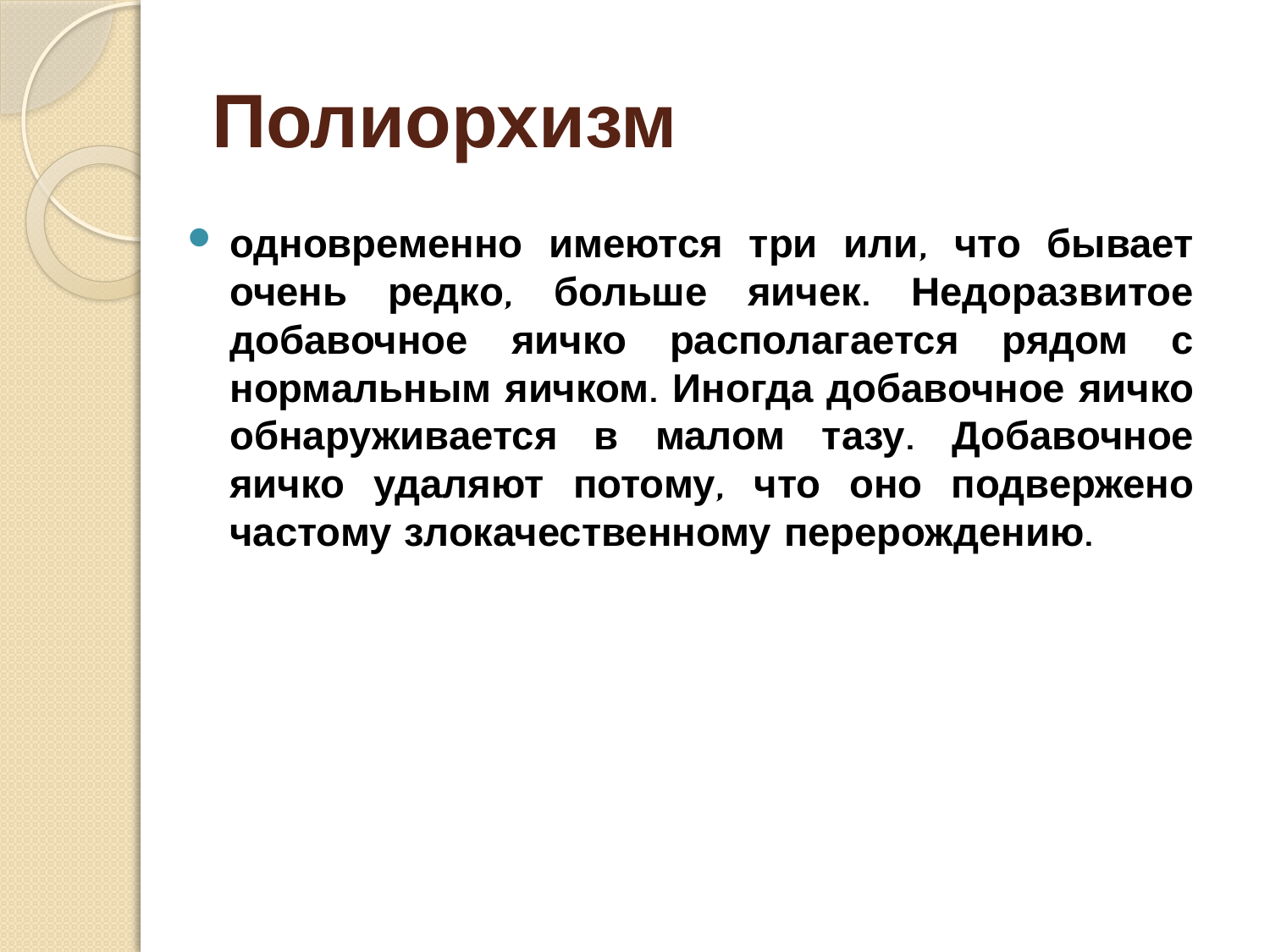

# Полиорхизм
одновременно имеются три или, что бывает очень редко, больше яичек. Недоразвитое добавочное яичко располагается рядом с нормальным яичком. Иногда добавочное яичко обнаруживается в малом тазу. Добавочное яичко удаляют потому, что оно подвержено частому злокачественному перерождению.